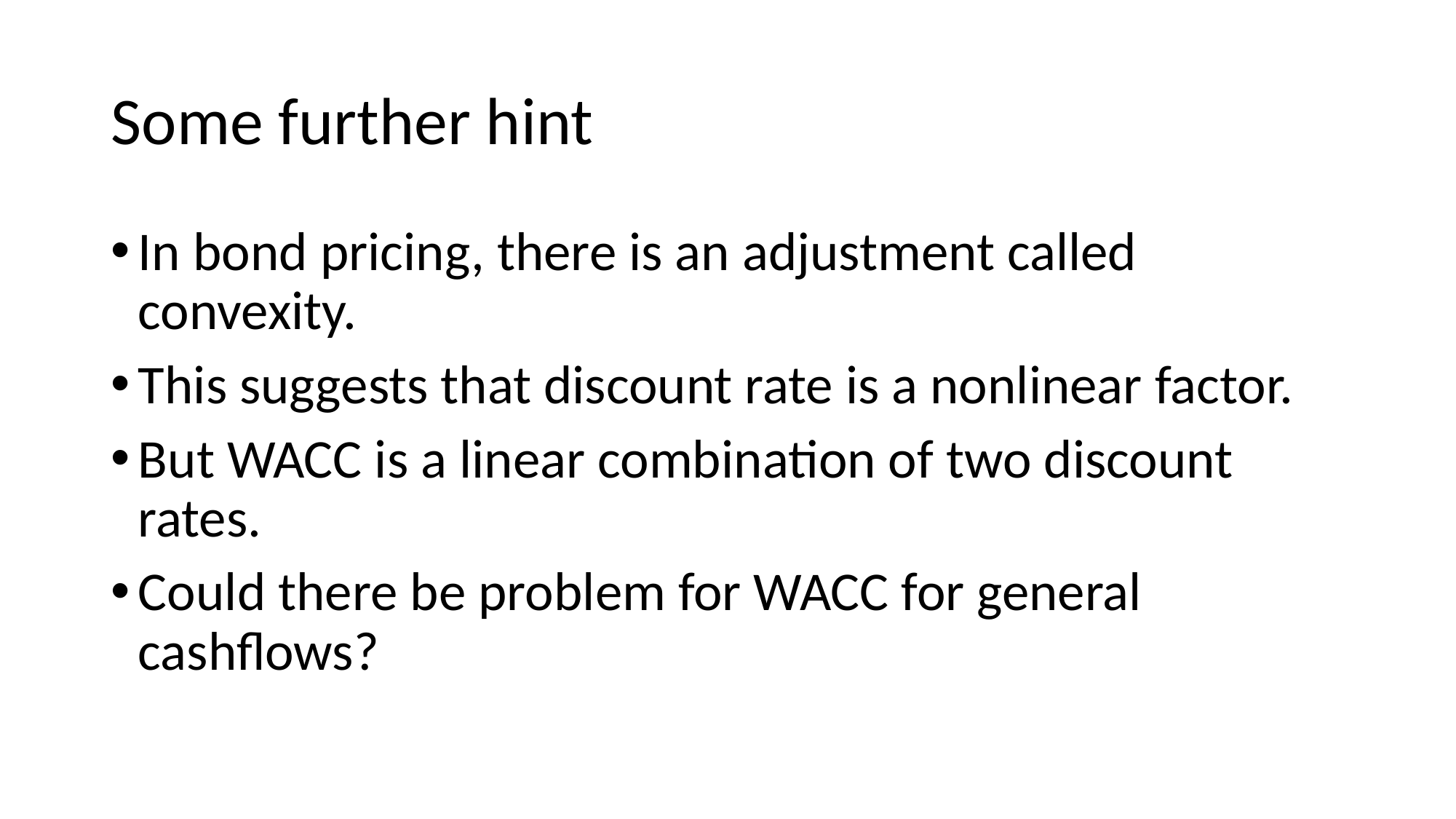

# Some further hint
In bond pricing, there is an adjustment called convexity.
This suggests that discount rate is a nonlinear factor.
But WACC is a linear combination of two discount rates.
Could there be problem for WACC for general cashflows?